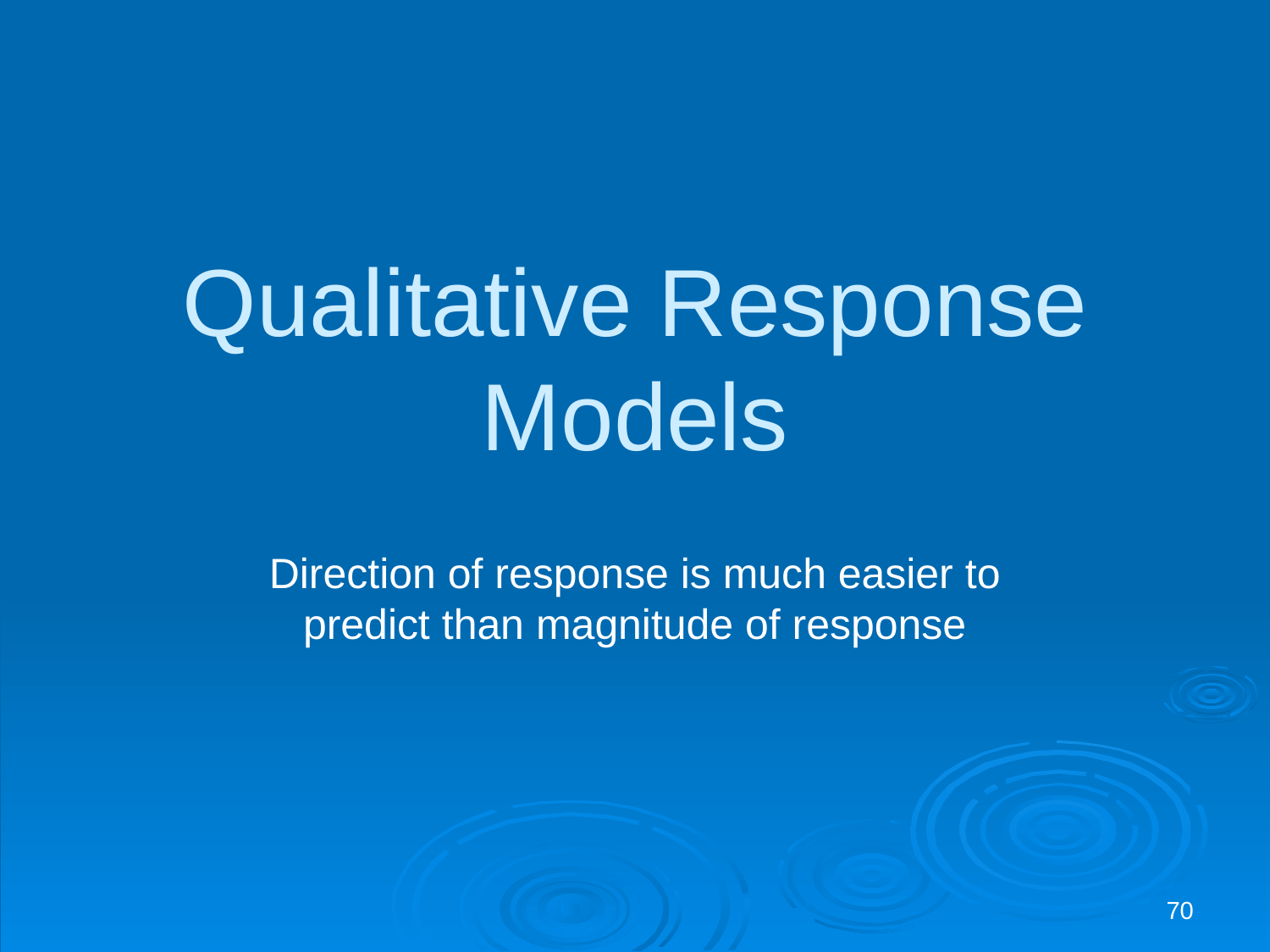

# Qualitative Response Models
Direction of response is much easier to predict than magnitude of response
70